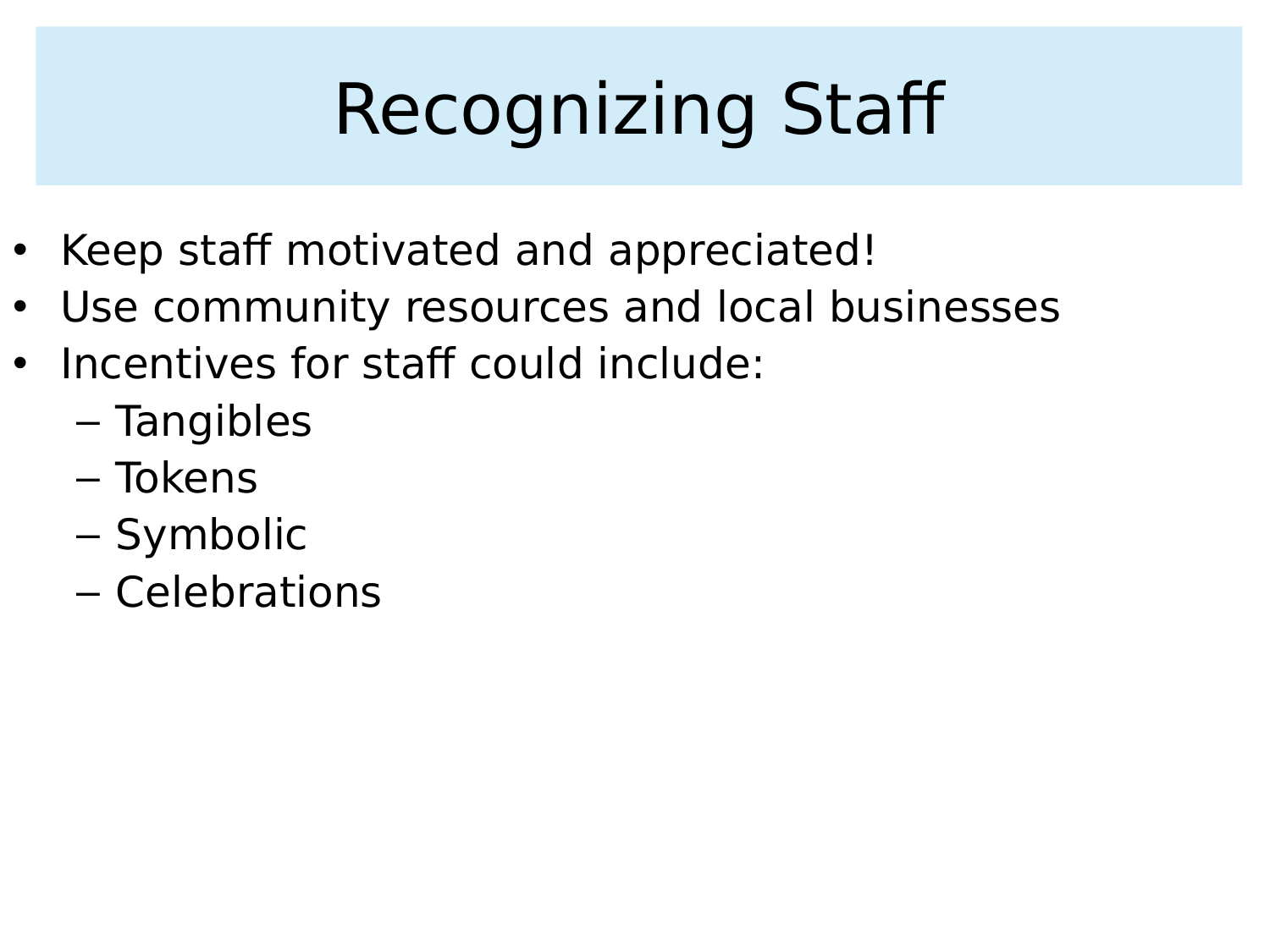

Recognizing Staff
Keep staff motivated and appreciated!
Use community resources and local businesses
Incentives for staff could include:
Tangibles
Tokens
Symbolic
Celebrations